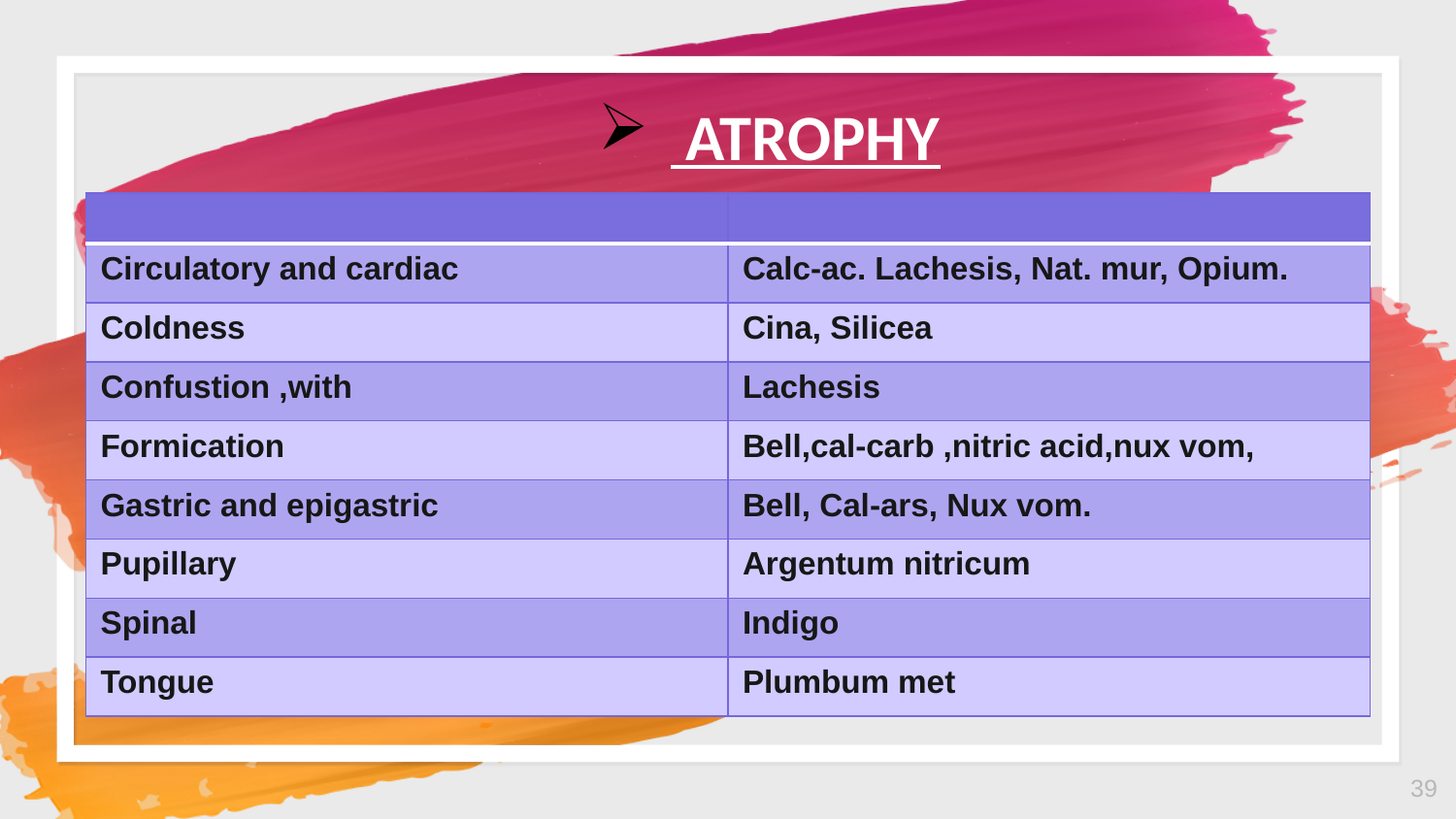

ATROPHY
|  |  |
| --- | --- |
| Circulatory and cardiac | Calc-ac. Lachesis, Nat. mur, Opium. |
| Coldness | Cina, Silicea |
| Confustion ,with | Lachesis |
| Formication | Bell,cal-carb ,nitric acid,nux vom, |
| Gastric and epigastric | Bell, Cal-ars, Nux vom. |
| Pupillary | Argentum nitricum |
| Spinal | Indigo |
| Tongue | Plumbum met |
39